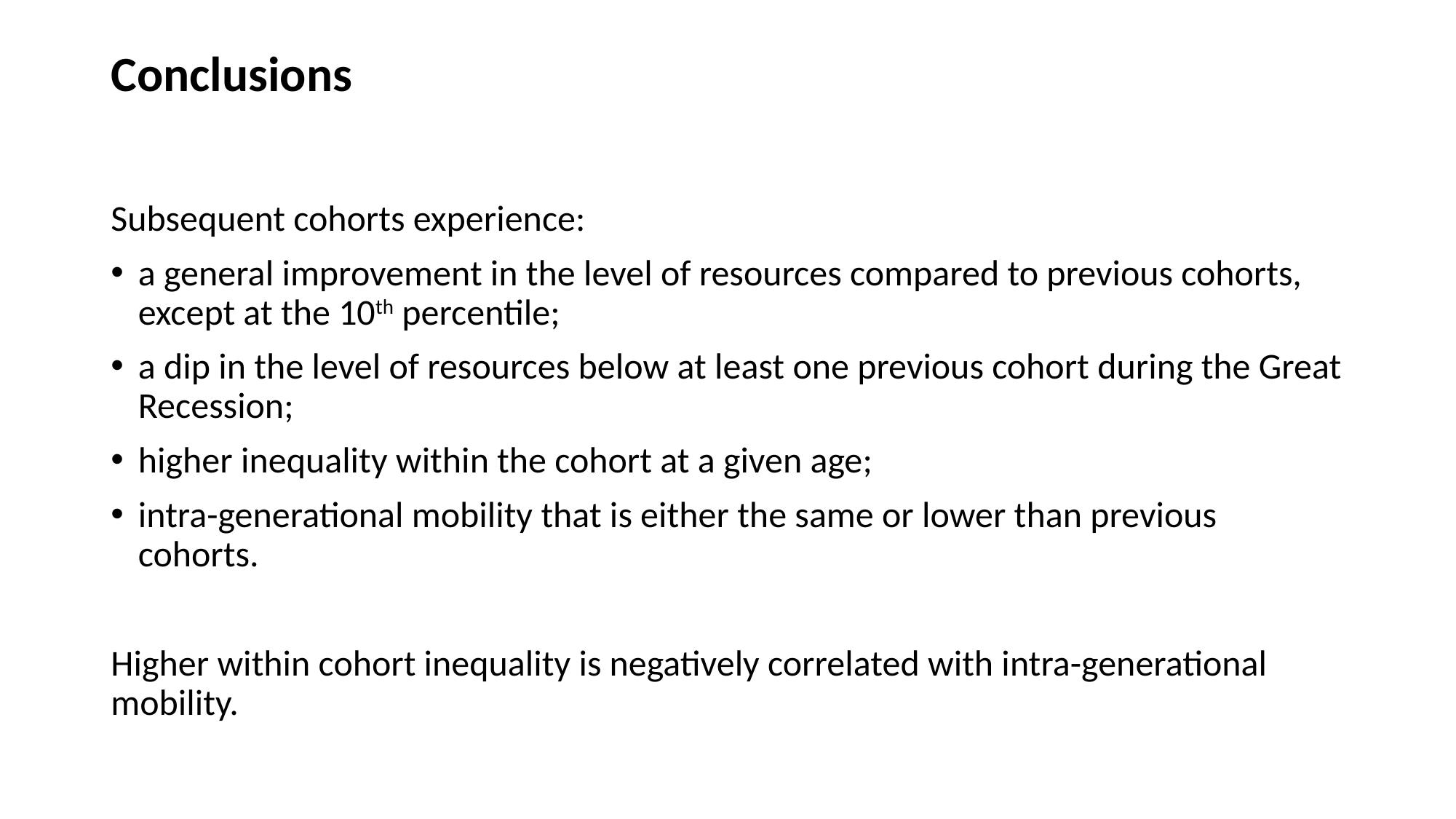

# Conclusions

Subsequent cohorts experience:
a general improvement in the level of resources compared to previous cohorts, except at the 10th percentile;
a dip in the level of resources below at least one previous cohort during the Great Recession;
higher inequality within the cohort at a given age;
intra-generational mobility that is either the same or lower than previous cohorts.

Higher within cohort inequality is negatively correlated with intra-generational mobility.